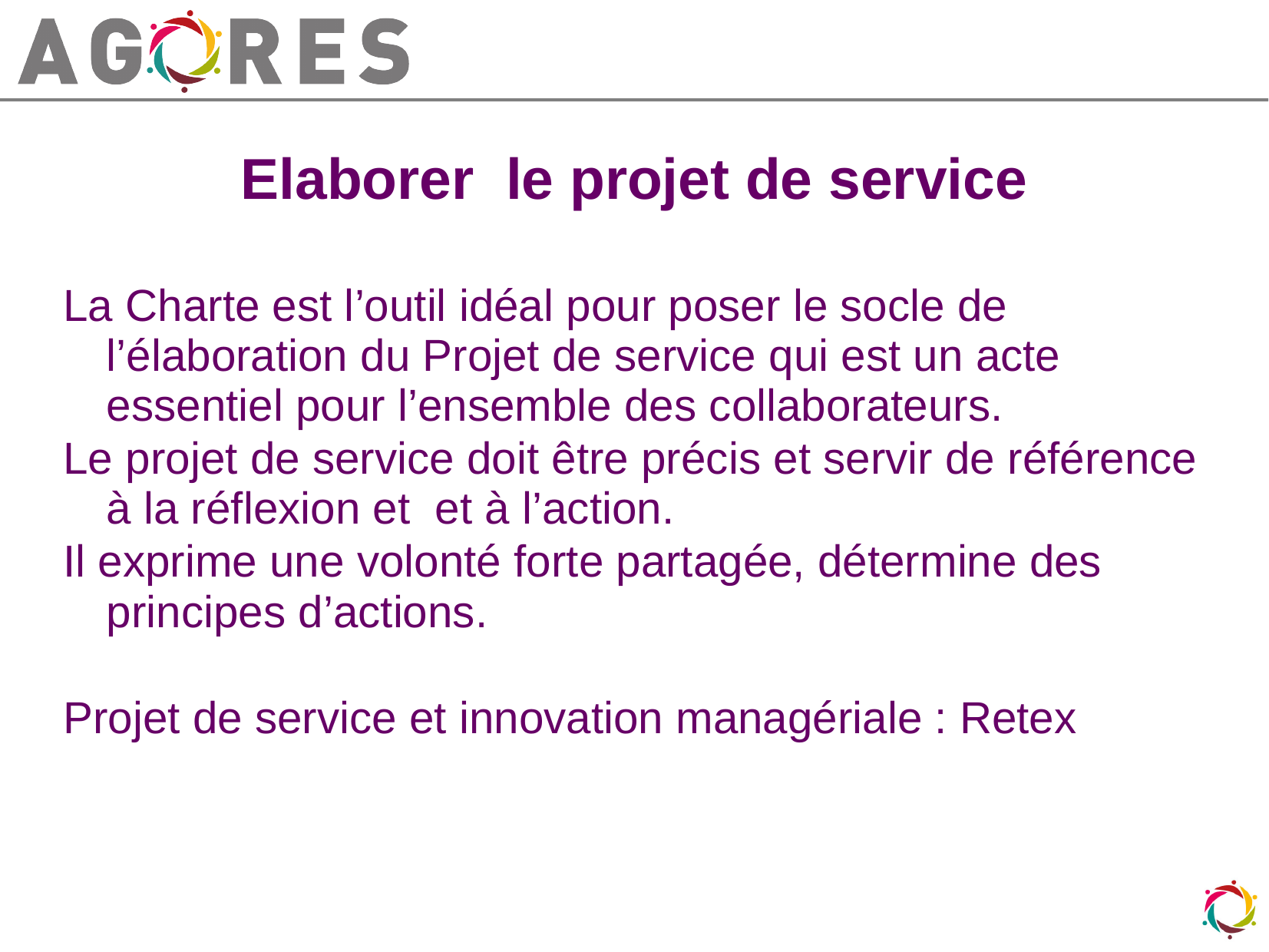

# Elaborer  le projet de service
La Charte est l’outil idéal pour poser le socle de l’élaboration du Projet de service qui est un acte essentiel pour l’ensemble des collaborateurs.
Le projet de service doit être précis et servir de référence à la réflexion et  et à l’action.
Il exprime une volonté forte partagée, détermine des principes d’actions.

Projet de service et innovation managériale : Retex